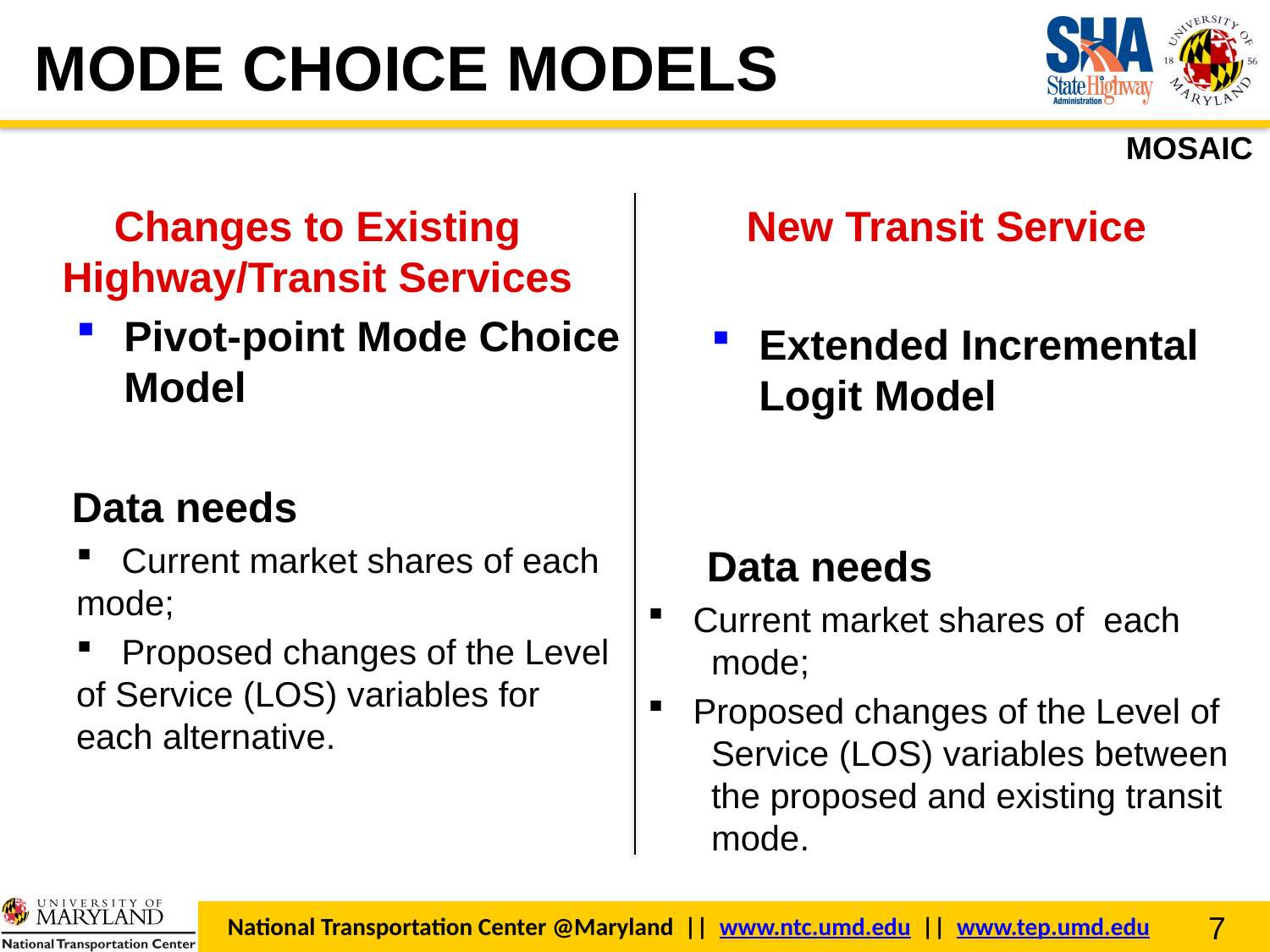

# Mode choice models
MOSAIC
Changes to Existing Highway/Transit Services
Pivot-point Mode Choice Model

     Data needs
   Current market shares of each mode;
   Proposed changes of the Level of Service (LOS) variables for each alternative.

New Transit Service

Extended Incremental Logit Model

     Data needs
   Current market shares of  each mode;
   Proposed changes of the Level of Service (LOS) variables between the proposed and existing transit mode.